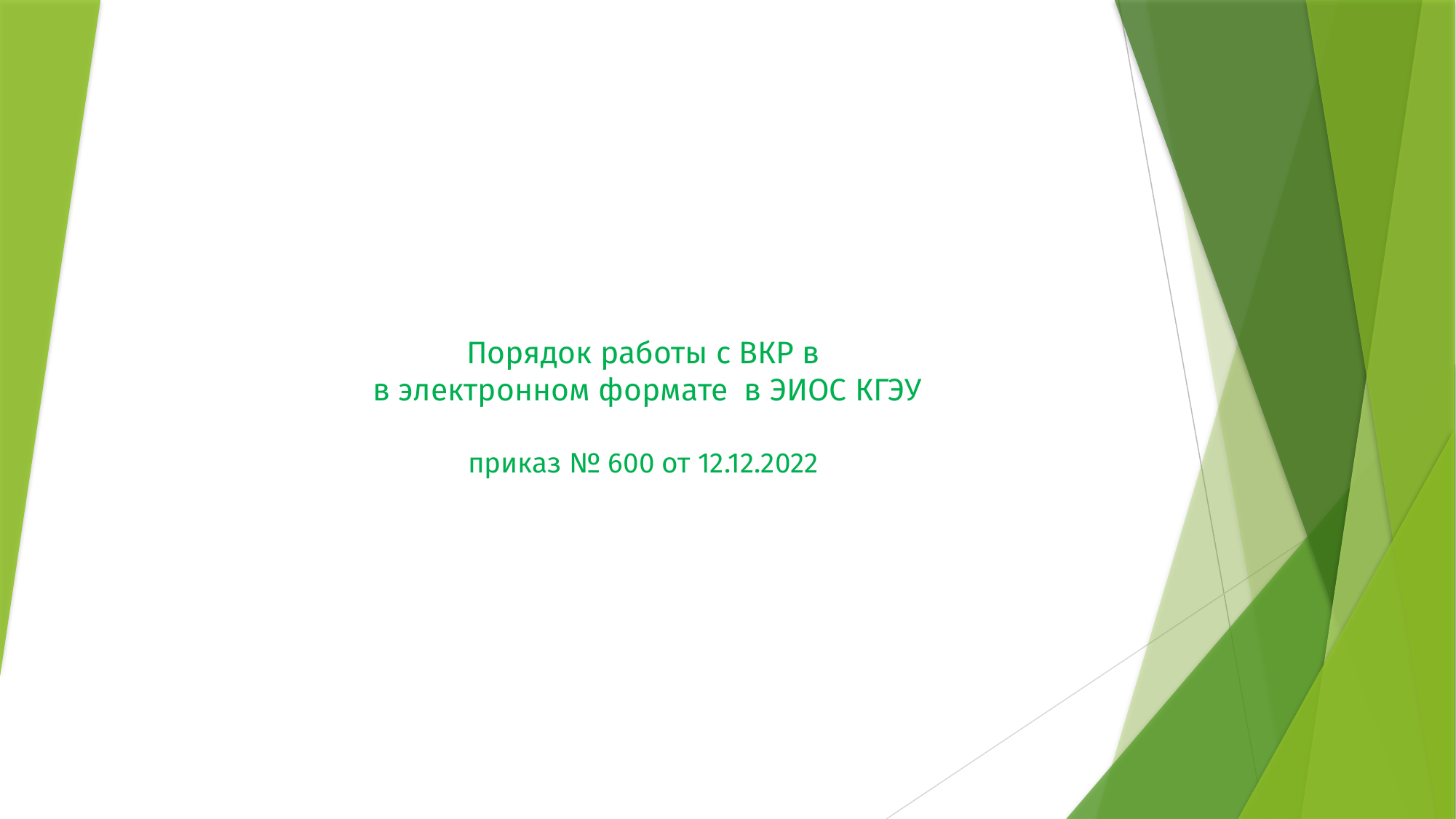

# Порядок работы с ВКР в в электронном формате  в ЭИОС КГЭУ приказ № 600 от 12.12.2022